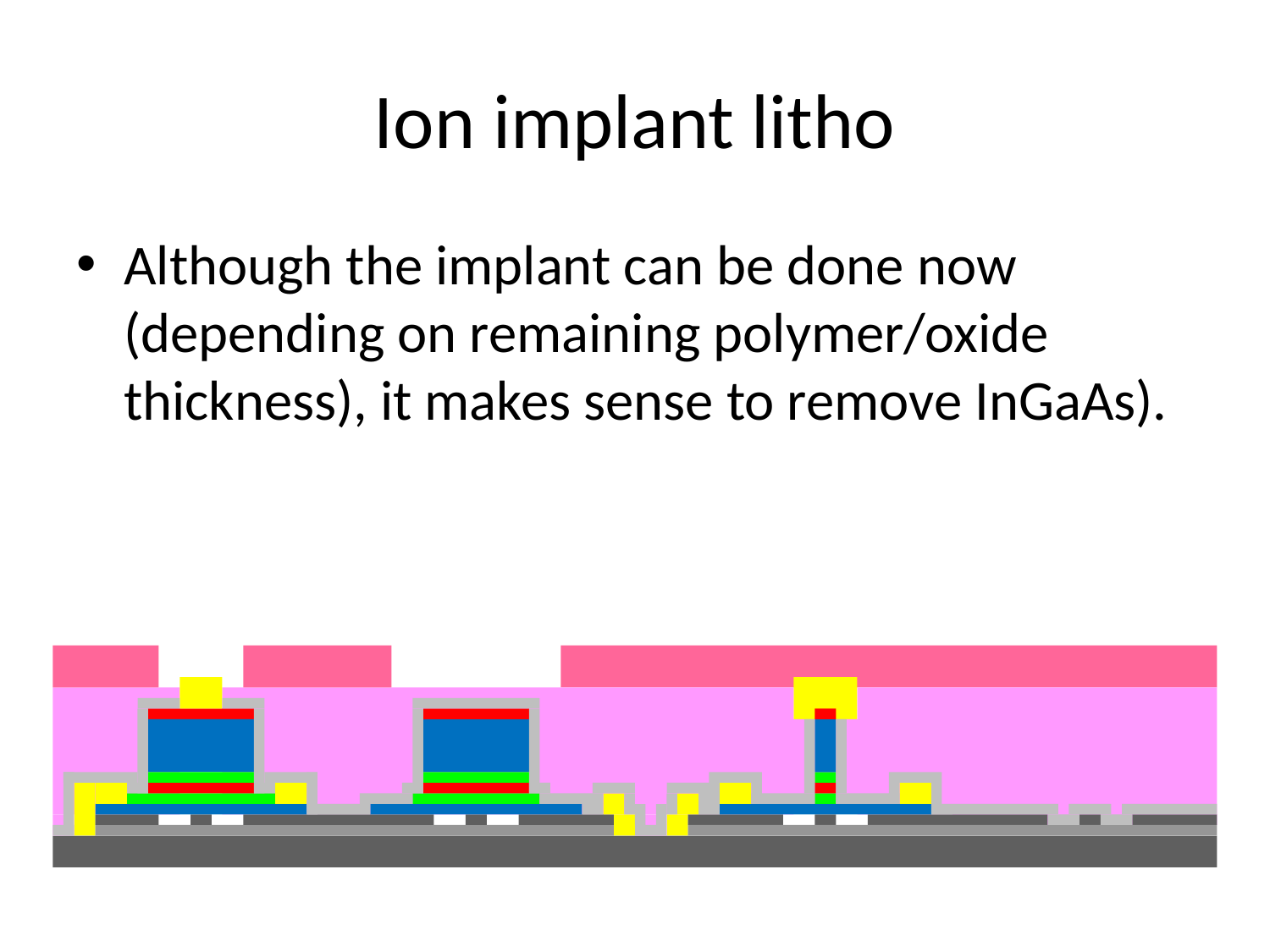

# Ion implant litho
Although the implant can be done now (depending on remaining polymer/oxide thickness), it makes sense to remove InGaAs).